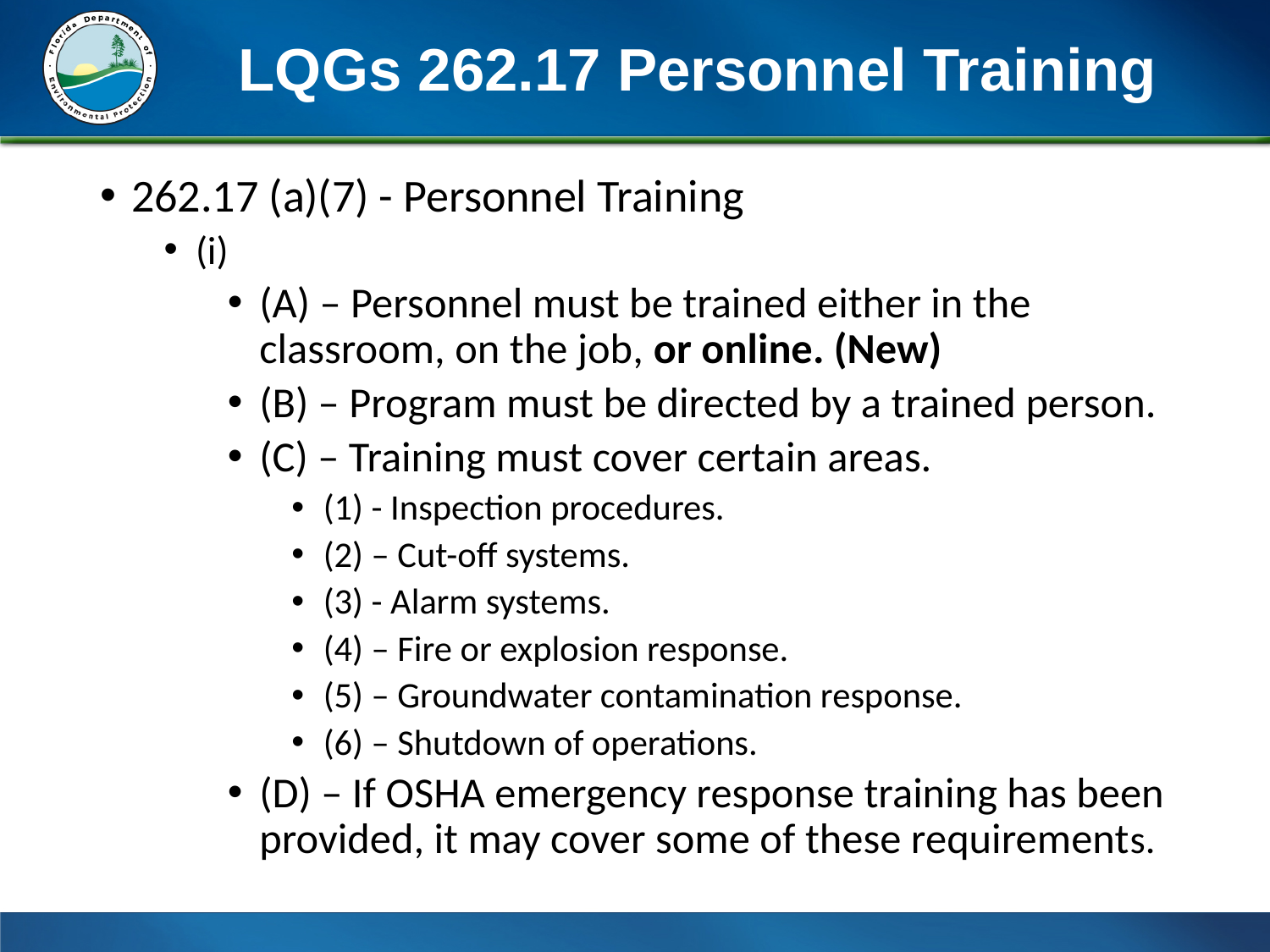

# LQGs 262.17 Personnel Training
262.17 (a)(7) - Personnel Training
(i)
(A) – Personnel must be trained either in the classroom, on the job, or online. (New)
(B) – Program must be directed by a trained person.
(C) – Training must cover certain areas.
(1) - Inspection procedures.
(2) – Cut-off systems.
(3) - Alarm systems.
(4) – Fire or explosion response.
(5) – Groundwater contamination response.
(6) – Shutdown of operations.
(D) – If OSHA emergency response training has been provided, it may cover some of these requirements.